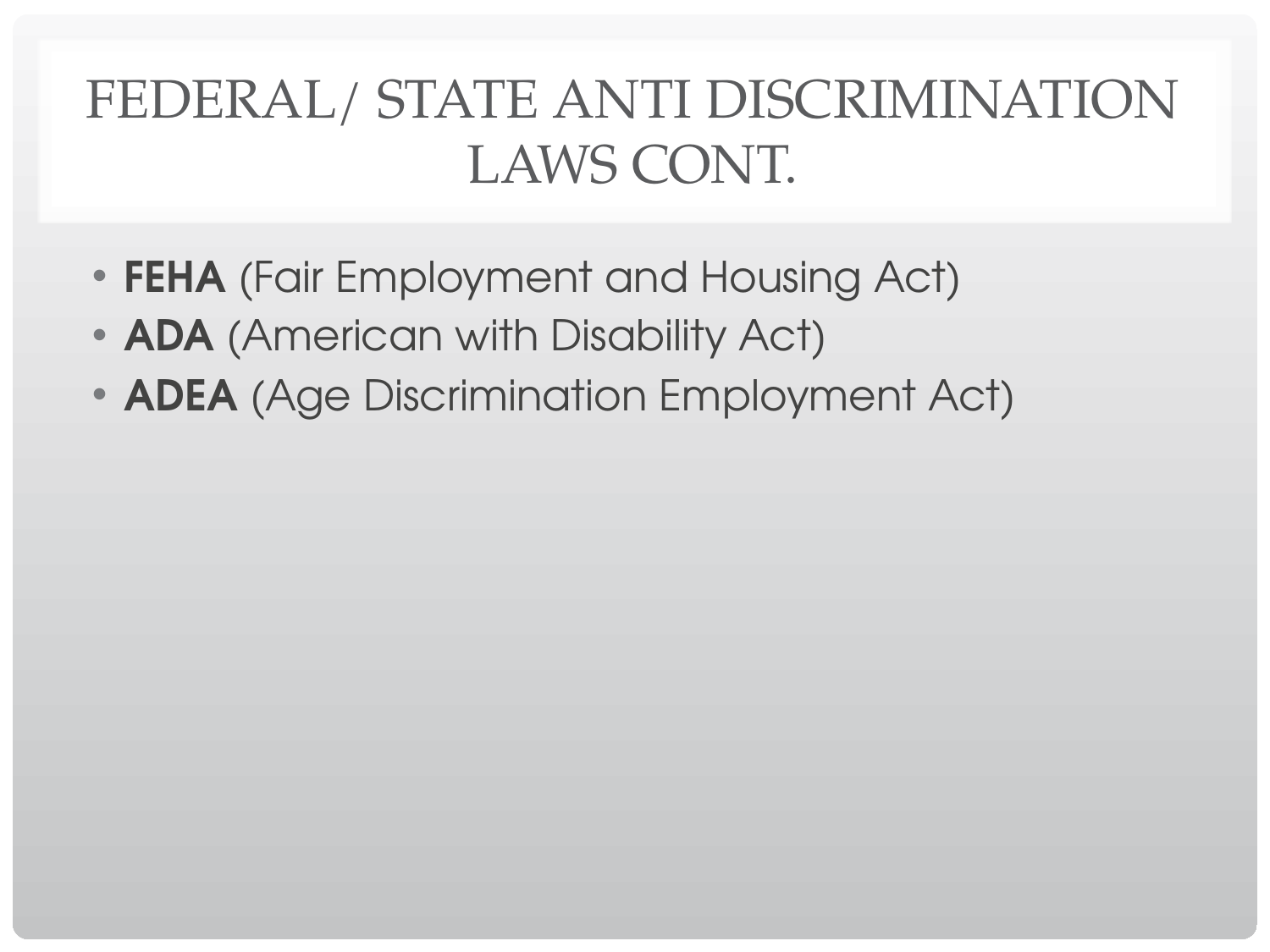

# FEDERAL/ STATE ANTI DISCRIMINATION LAWS CONT.
FEHA (Fair Employment and Housing Act)
ADA (American with Disability Act)
ADEA (Age Discrimination Employment Act)